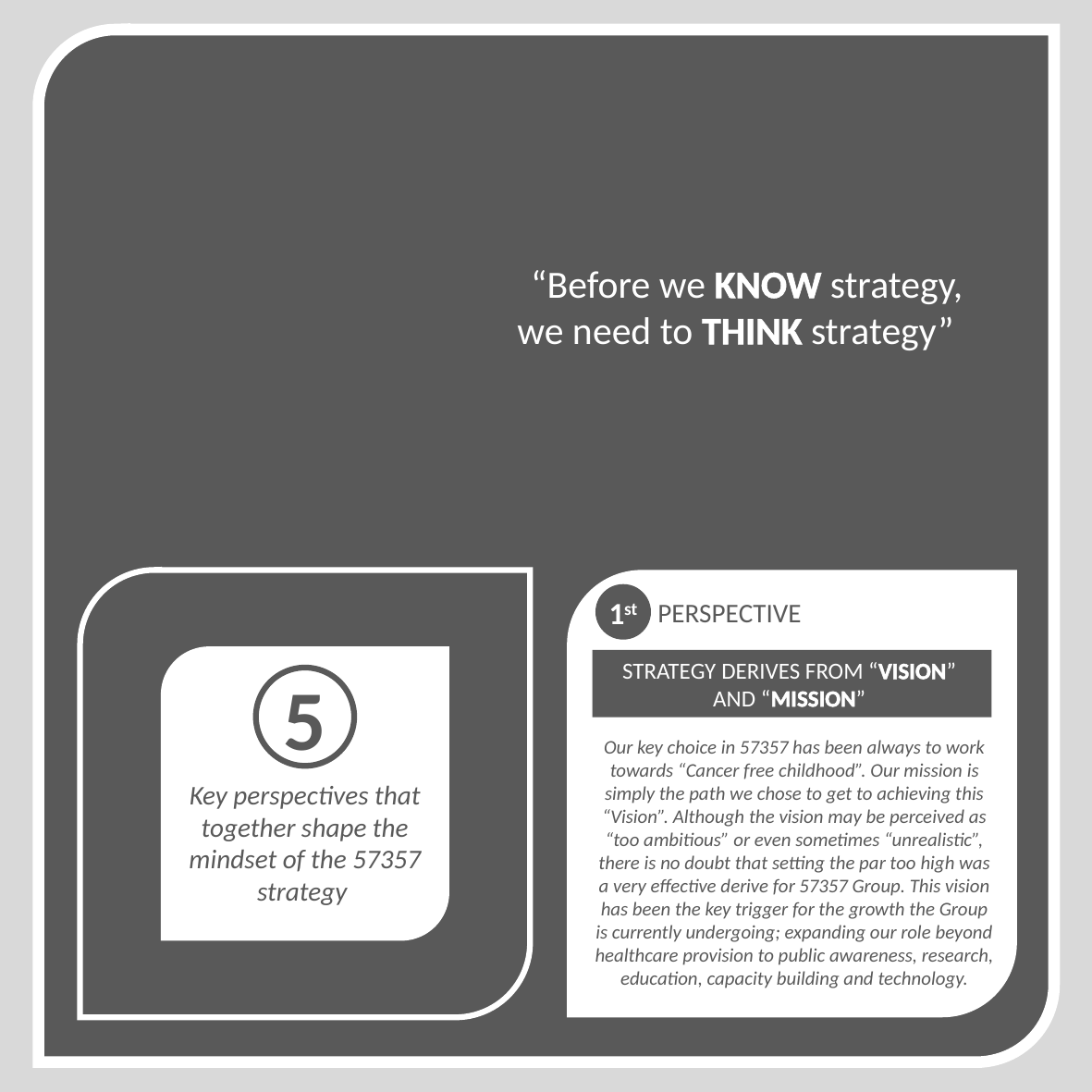

“Before we KNOW strategy,
we need to THINK strategy”

1st
PERSPECTIVE

Key perspectives that together shape the mindset of the 57357 strategy
STRATEGY DERIVES FROM “VISION”
AND “MISSION”
5
Our key choice in 57357 has been always to work towards “Cancer free childhood”. Our mission is simply the path we chose to get to achieving this “Vision”. Although the vision may be perceived as “too ambitious” or even sometimes “unrealistic”, there is no doubt that setting the par too high was a very effective derive for 57357 Group. This vision has been the key trigger for the growth the Group is currently undergoing; expanding our role beyond healthcare provision to public awareness, research, education, capacity building and technology.